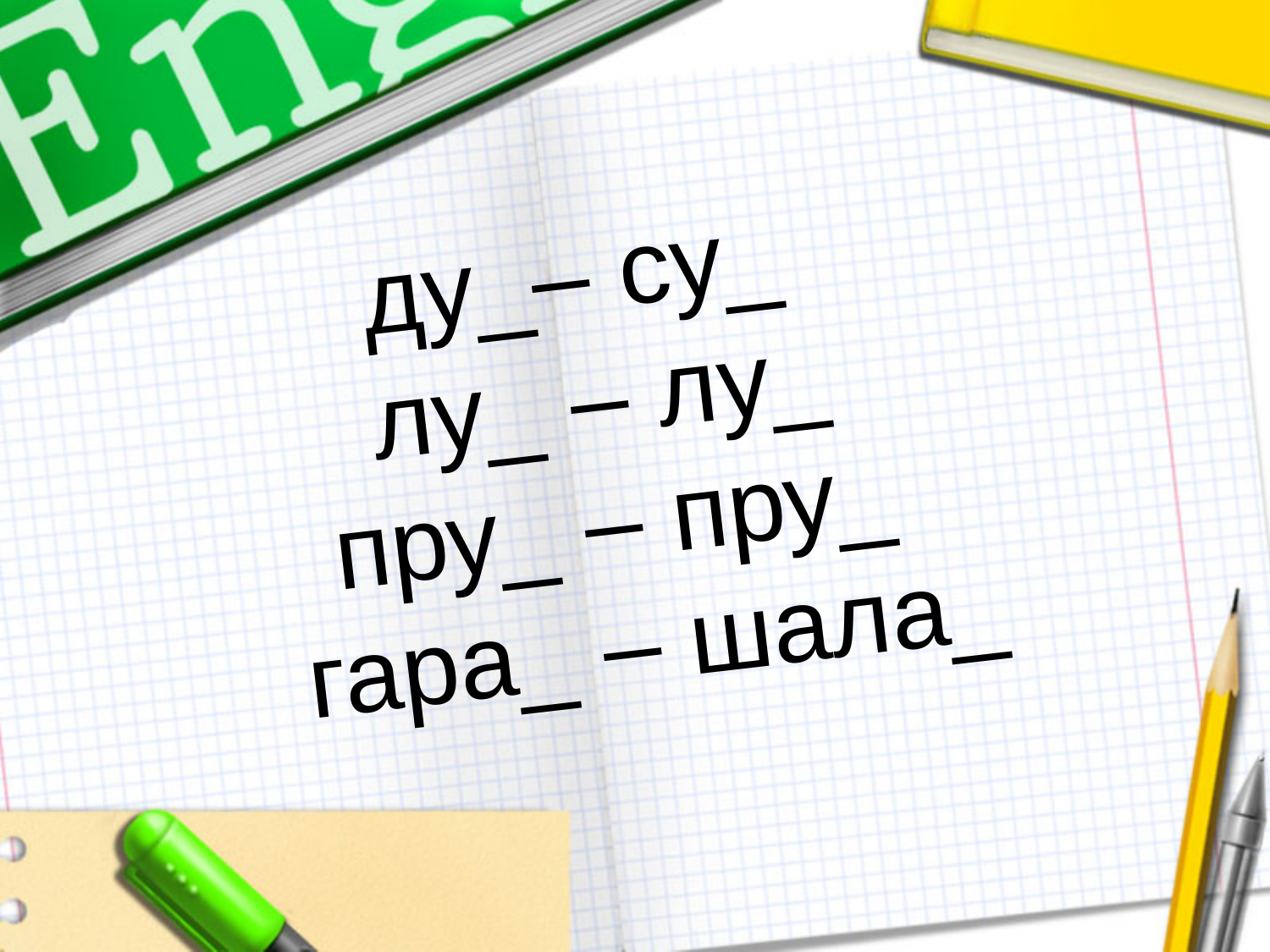

ду_– су_
 лу_ – лу_
 пру_ – пру_
   гара_ – шала_